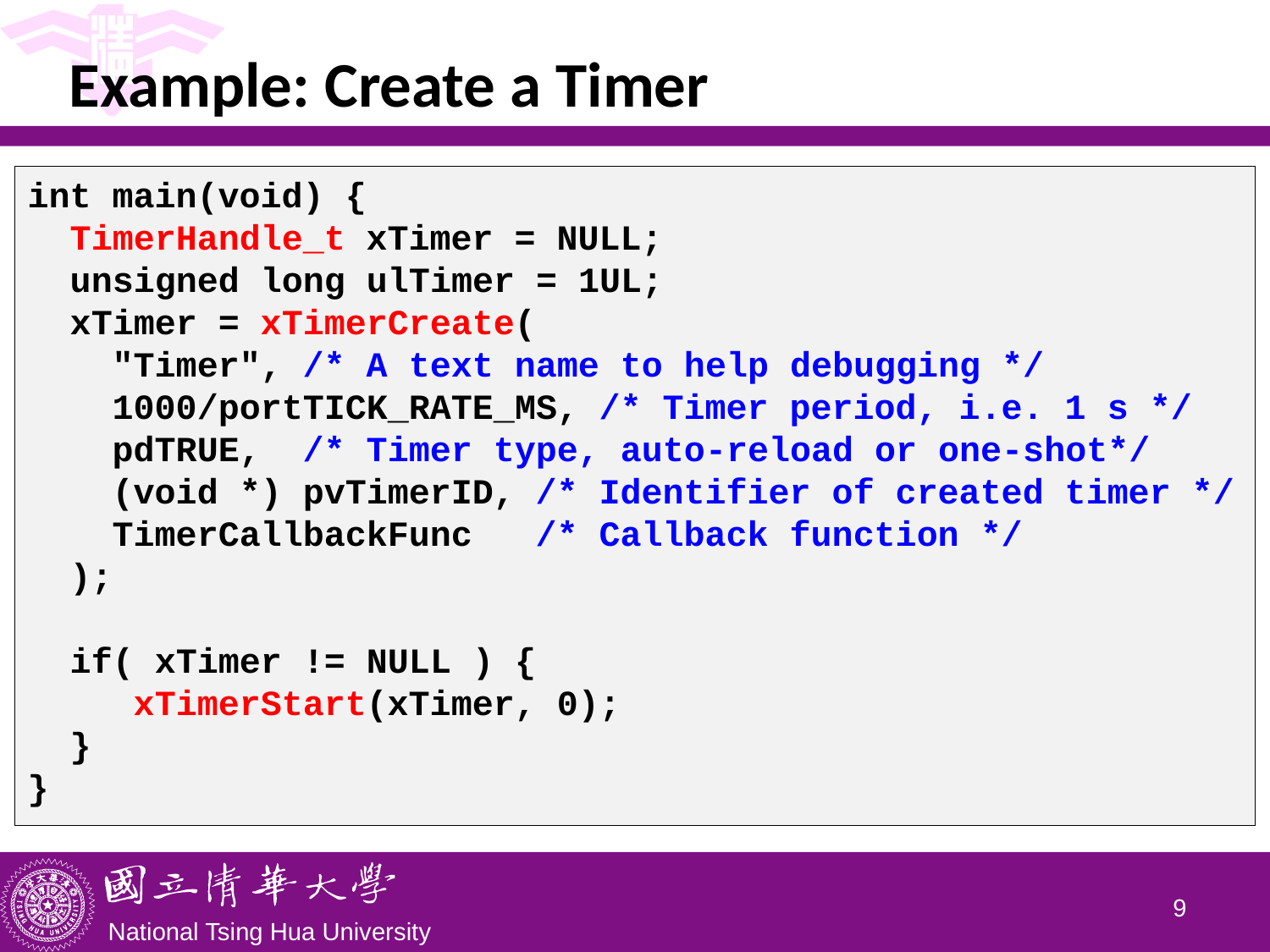

# Example: Create a Timer
int main(void) {
  TimerHandle_t xTimer = NULL;
  unsigned long ulTimer = 1UL;
  xTimer = xTimerCreate(
    "Timer", /* A text name to help debugging */
    1000/portTICK_RATE_MS, /* Timer period, i.e. 1 s */
    pdTRUE,  /* Timer type, auto-reload or one-shot*/
    (void *) pvTimerID, /* Identifier of created timer */
    TimerCallbackFunc   /* Callback function */
  );

  if( xTimer != NULL ) {
     xTimerStart(xTimer, 0);
  }
}

9